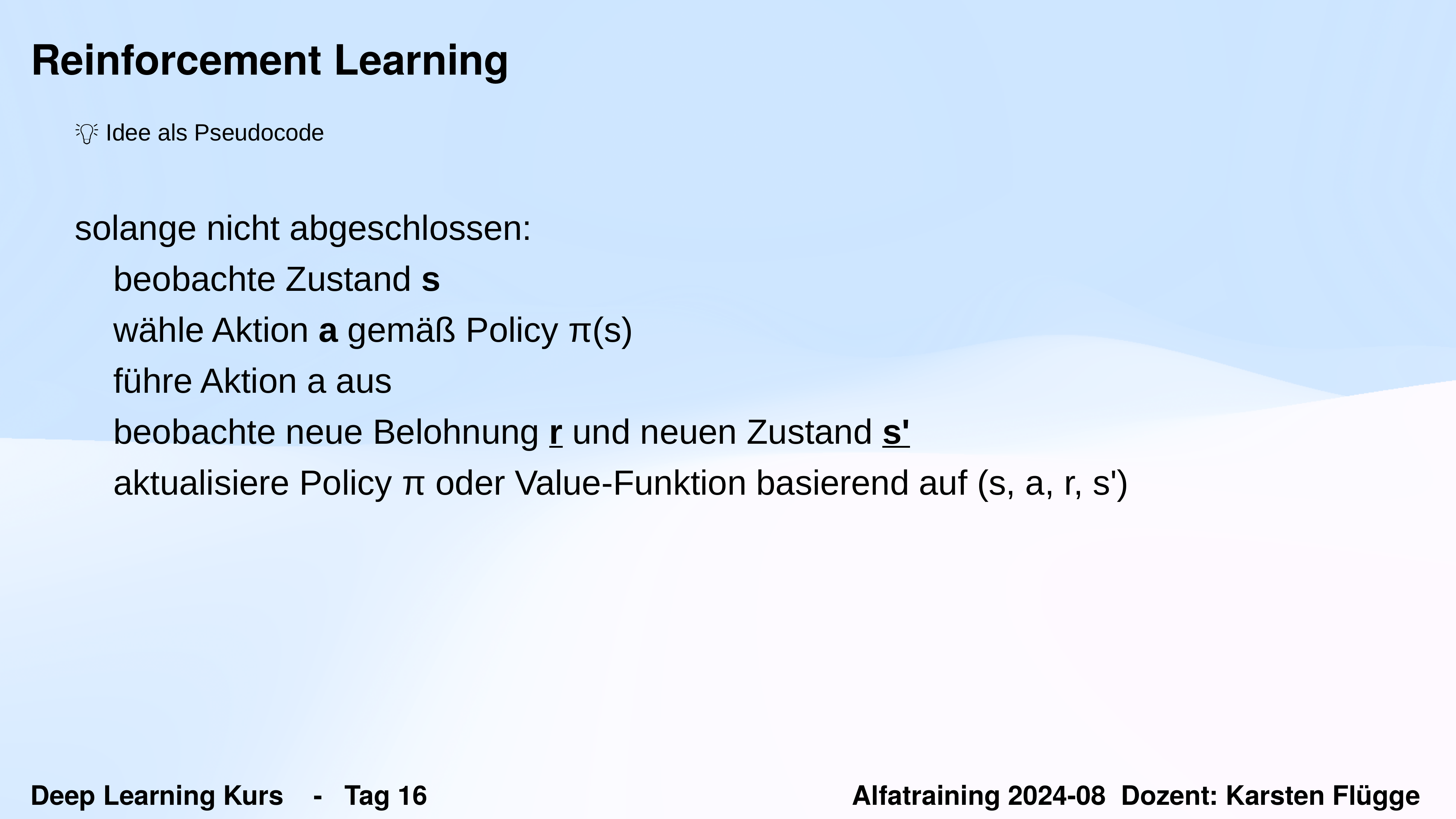

Reinforcement Learning
💡 Idee als Pseudocode

solange nicht abgeschlossen:
    beobachte Zustand s
    wähle Aktion a gemäß Policy π(s)
    führe Aktion a aus
    beobachte neue Belohnung r und neuen Zustand s'
    aktualisiere Policy π oder Value-Funktion basierend auf (s, a, r, s')
Deep Learning Kurs    -   Tag 16                                                         Alfatraining 2024-08  Dozent: Karsten Flügge